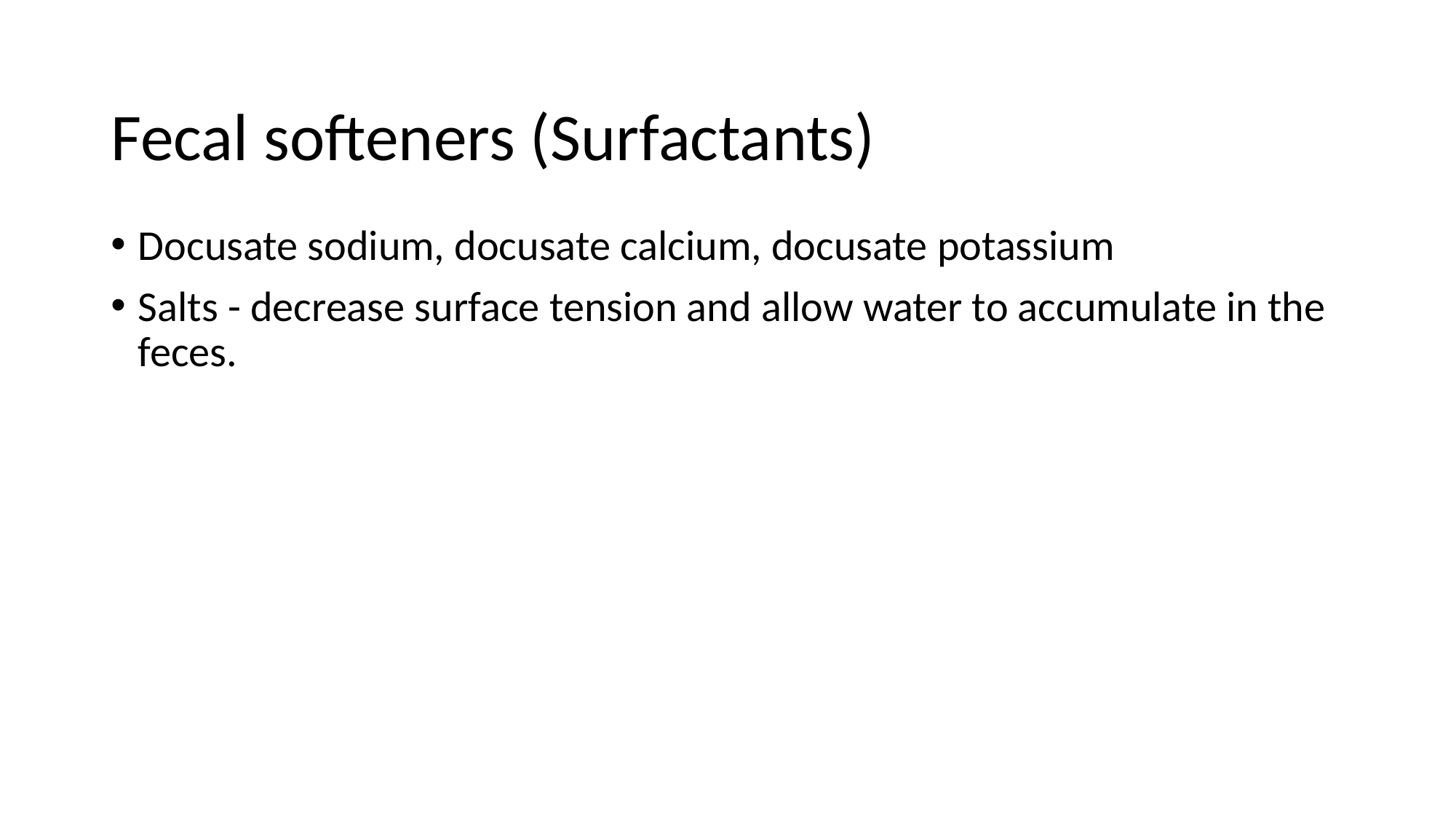

# Fecal softeners (Surfactants)
Docusate sodium, docusate calcium, docusate potassium
Salts - decrease surface tension and allow water to accumulate in the feces.